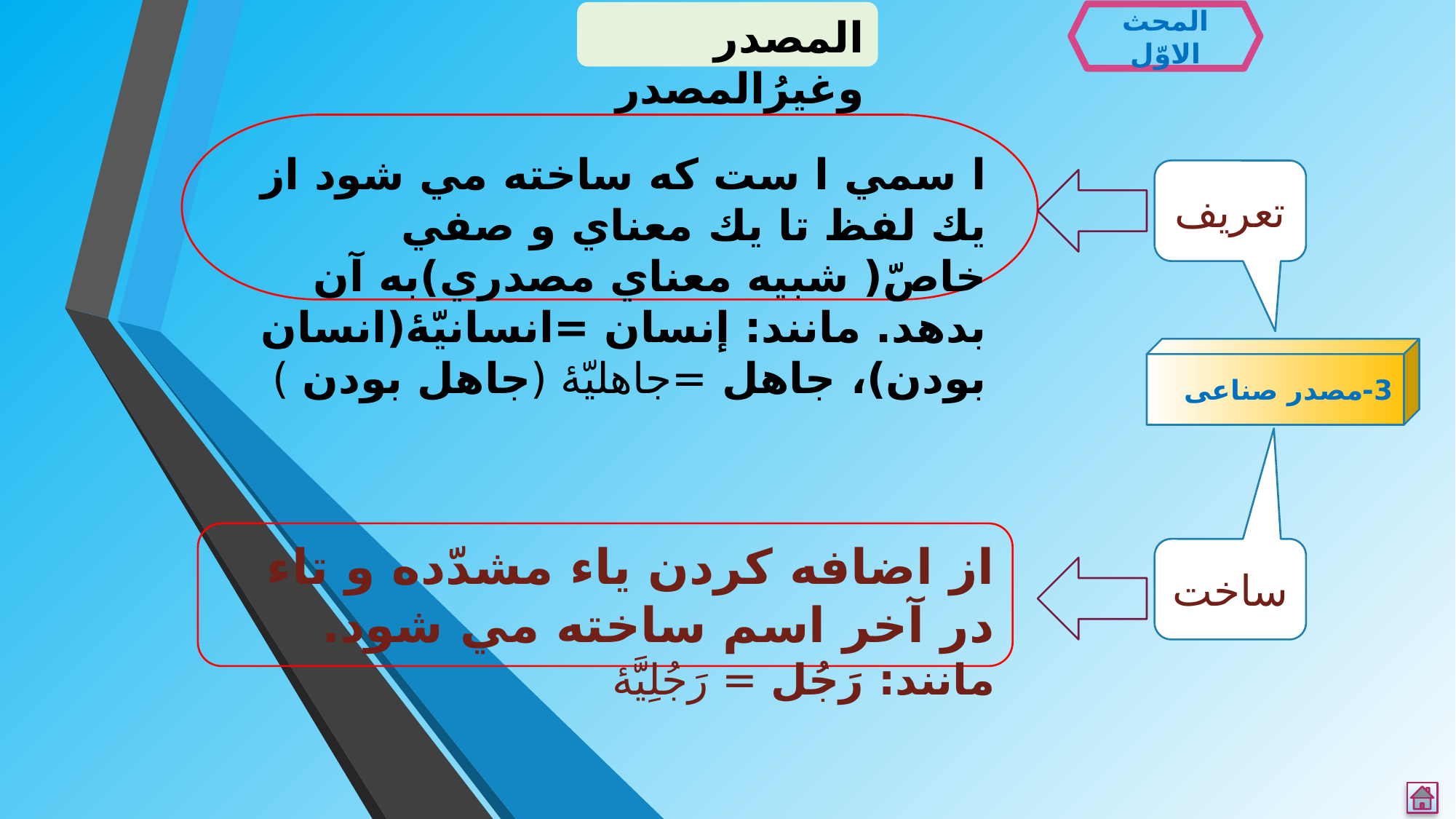

المصدر وغیرُالمصدر
المحث الاوّل
ا سمي ا ست كه ساخته مي شود از يك لفظ تا يك معناي و صفي خاصّ( شبيه معناي مصدري)به آن بدهد. مانند: إنسان =انسانیّۀ(انسان بودن)، جاهل =جاهلیّۀ (جاهل بودن )
تعریف

3-مصدر صناعی
از اضافه كردن ياء مشدّده و تاء در آخر اسم ساخته مي شود.     مانند: رَجُل = رَجُلِیَّۀ
ساخت